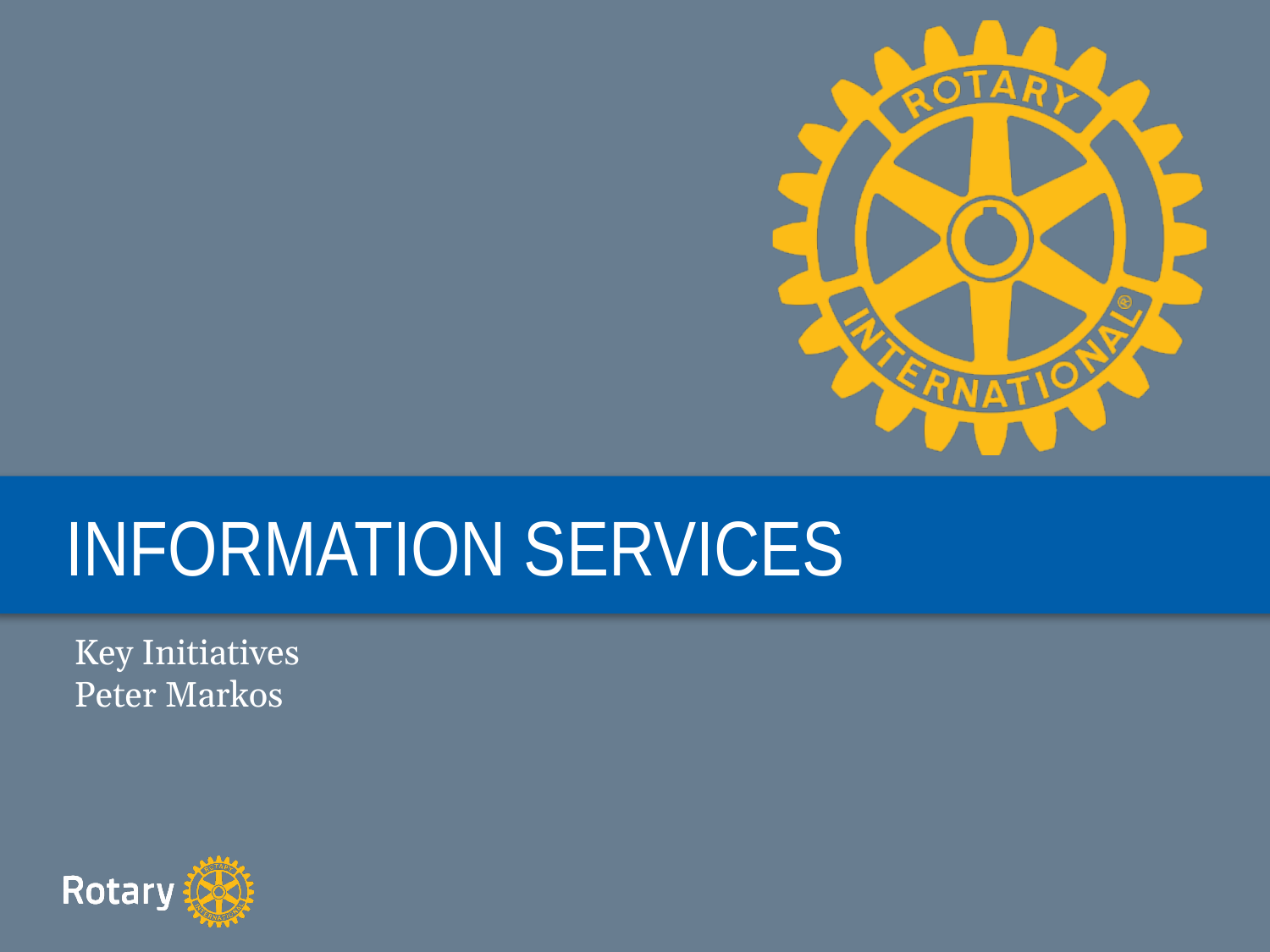

# INFORMATION SERVICES
Key Initiatives
Peter Markos